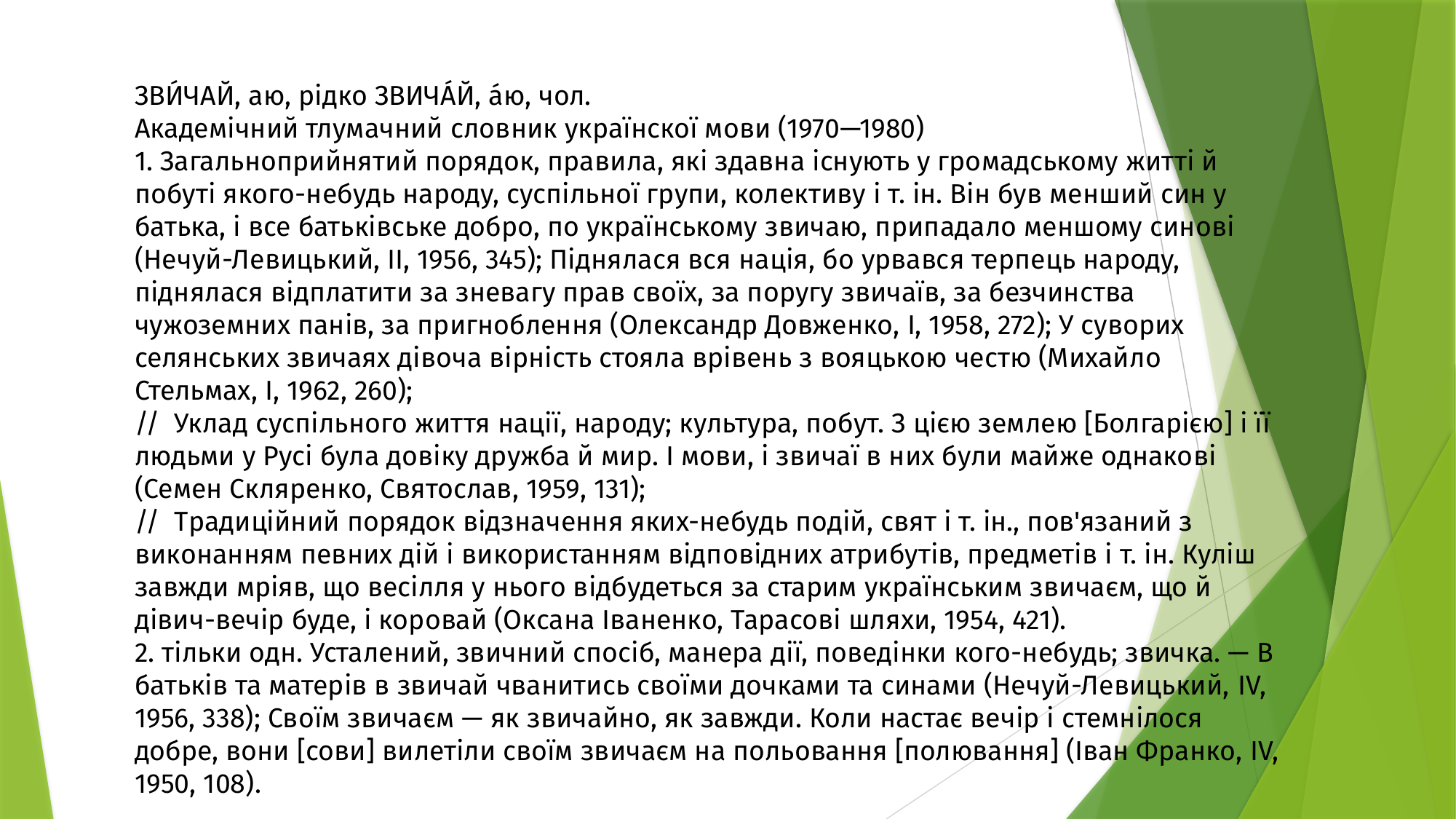

ЗВИ́ЧАЙ, аю, рідко ЗВИЧА́Й, а́ю, чол.
Академічний тлумачний словник українскої мови (1970—1980)
1. Загальноприйнятий порядок, правила, які здавна існують у громадському житті й побуті якого-небудь народу, суспільної групи, колективу і т. ін. Він був менший син у батька, і все батьківське добро, по українському звичаю, припадало меншому синові (Нечуй-Левицький, II, 1956, 345); Піднялася вся нація, бо урвався терпець народу, піднялася відплатити за зневагу прав своїх, за поругу звичаїв, за безчинства чужоземних панів, за пригноблення (Олександр Довженко, I, 1958, 272); У суворих селянських звичаях дівоча вірність стояла врівень з вояцькою честю (Михайло Стельмах, I, 1962, 260);
//  Уклад суспільного життя нації, народу; культура, побут. З цією землею [Болгарією] і її людьми у Русі була довіку дружба й мир. І мови, і звичаї в них були майже однакові (Семен Скляренко, Святослав, 1959, 131);
//  Традиційний порядок відзначення яких-небудь подій, свят і т. ін., пов'язаний з виконанням певних дій і використанням відповідних атрибутів, предметів і т. ін. Куліш завжди мріяв, що весілля у нього відбудеться за старим українським звичаєм, що й дівич-вечір буде, і коровай (Оксана Іваненко, Тарасові шляхи, 1954, 421).
2. тільки одн. Усталений, звичний спосіб, манера дії, поведінки кого-небудь; звичка. — В батьків та матерів в звичай чванитись своїми дочками та синами (Нечуй-Левицький, IV, 1956, 338); Своїм звичаєм — як звичайно, як завжди. Коли настає вечір і стемнілося добре, вони [сови] вилетіли своїм звичаєм на польовання [полювання] (Іван Франко, IV, 1950, 108).